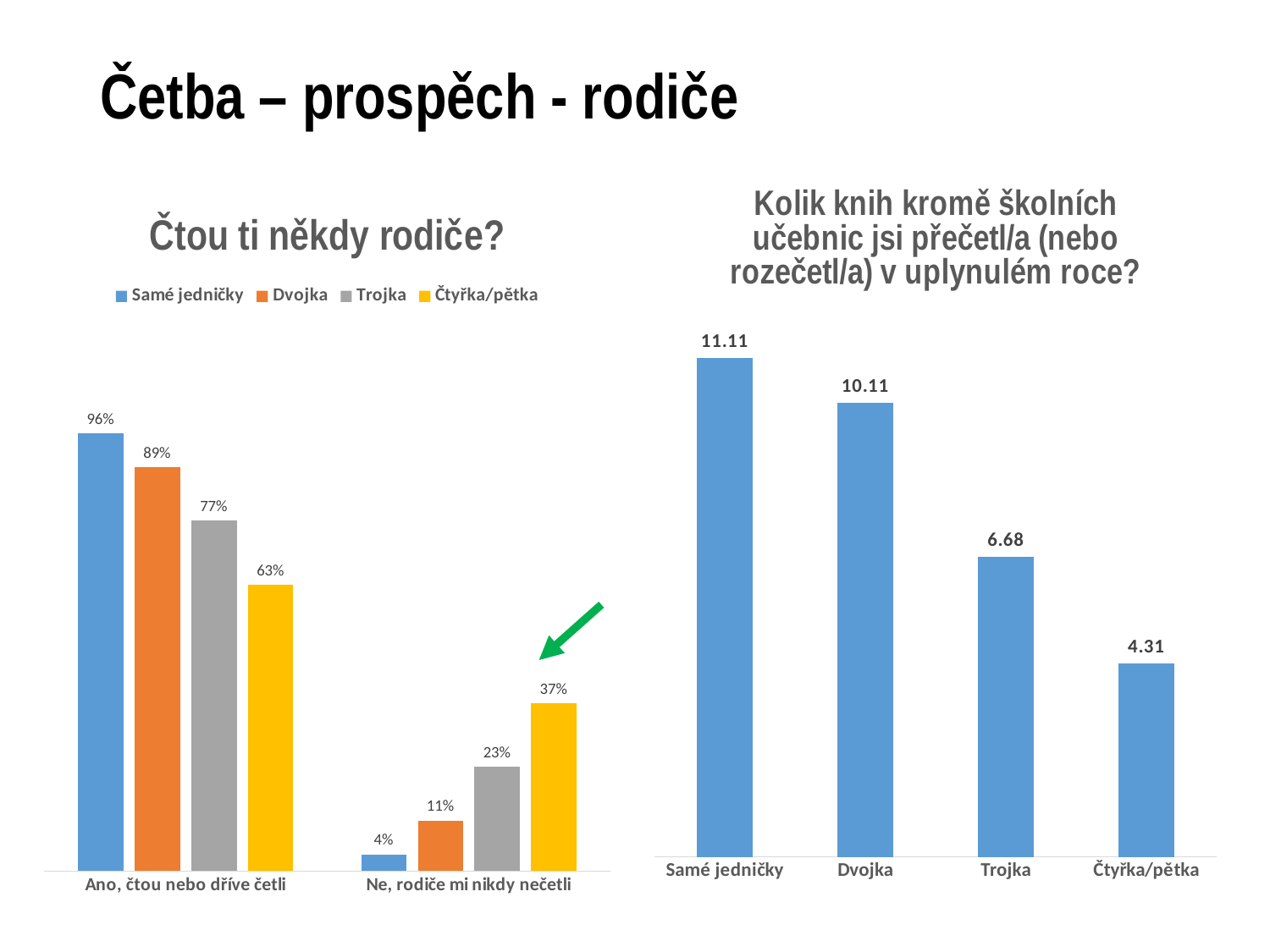

# Četba – prospěch - rodiče

### Chart: Kolik knih kromě školních učebnic jsi přečetl/a (nebo rozečetl/a) v uplynulém roce?

| Category | Počet přečtených knih v uplynulém roce |
|---|---|
| Samé jedničky | 11.110252364113444 |
| Dvojka | 10.111376720667904 |
| Trojka | 6.677079151389307 |
| Čtyřka/pětka | 4.310528867662823 |

### Chart: Čtou ti někdy rodiče?

| Category | Samé jedničky | Dvojka | Trojka | Čtyřka/pětka |
|---|---|---|---|---|
| Ano, čtou nebo dříve četli | 0.9632673091093573 | 0.8887401817151672 | 0.7708254984833514 | 0.6305612644927485 |
| Ne, rodiče mi nikdy nečetli | 0.036732690890642995 | 0.11125981828483238 | 0.22917450151664848 | 0.36943873550725187 |